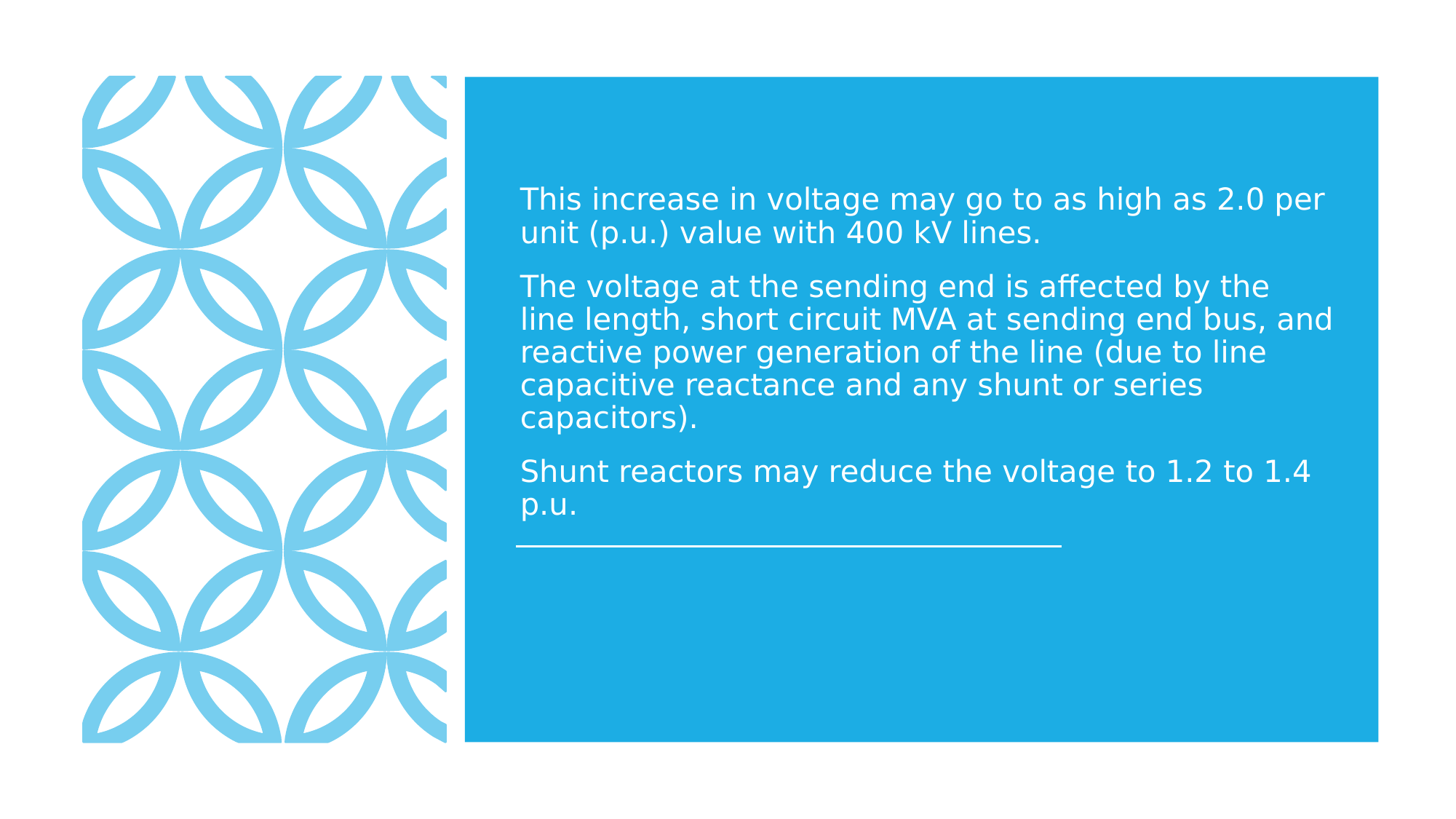

This increase in voltage may go to as high as 2.0 per unit (p.u.) value with 400 kV lines.
The voltage at the sending end is affected by the line length, short circuit MVA at sending end bus, and reactive power generation of the line (due to line capacitive reactance and any shunt or series capacitors).
Shunt reactors may reduce the voltage to 1.2 to 1.4 p.u.

Department of EEE/BSA CRESCENT IS & T